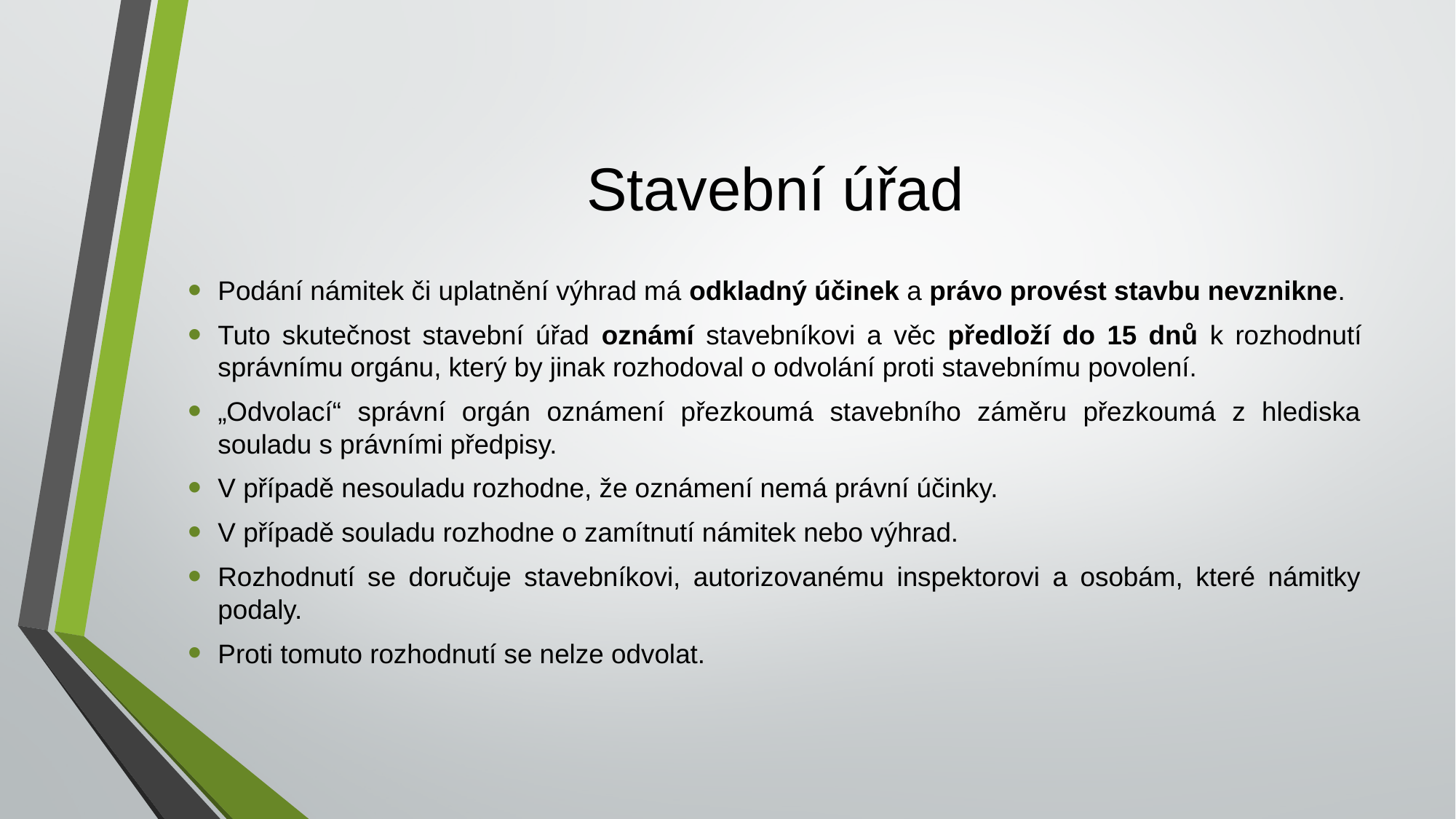

# Stavební úřad
Podání námitek či uplatnění výhrad má odkladný účinek a právo provést stavbu nevznikne.
Tuto skutečnost stavební úřad oznámí stavebníkovi a věc předloží do 15 dnů k rozhodnutí správnímu orgánu, který by jinak rozhodoval o odvolání proti stavebnímu povolení.
„Odvolací“ správní orgán oznámení přezkoumá stavebního záměru přezkoumá z hlediska souladu s právními předpisy.
V případě nesouladu rozhodne, že oznámení nemá právní účinky.
V případě souladu rozhodne o zamítnutí námitek nebo výhrad.
Rozhodnutí se doručuje stavebníkovi, autorizovanému inspektorovi a osobám, které námitky podaly.
Proti tomuto rozhodnutí se nelze odvolat.